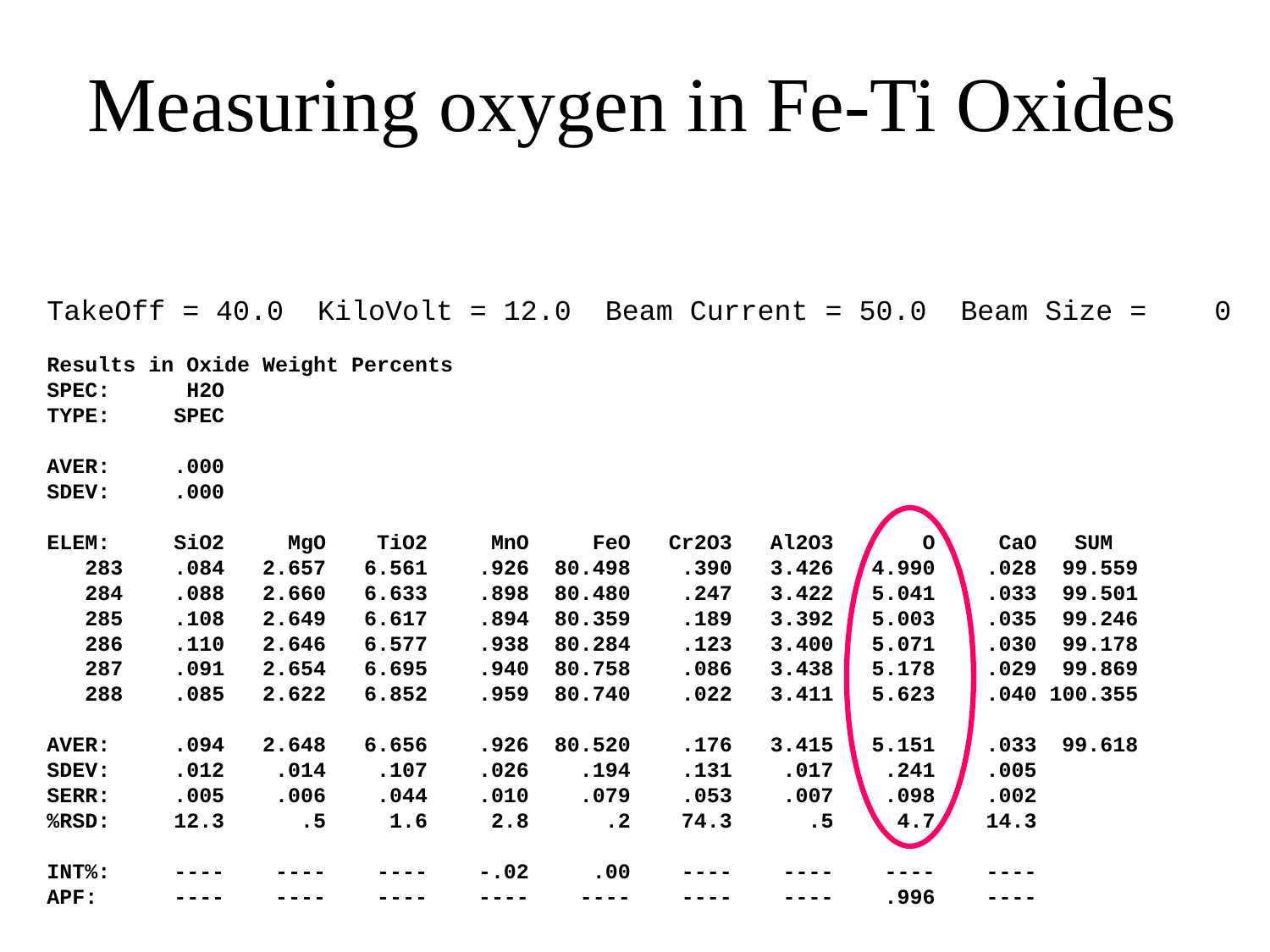

# Measuring oxygen in Fe-Ti Oxides
TakeOff = 40.0  KiloVolt = 12.0  Beam Current = 50.0  Beam Size =    0

Results in Oxide Weight Percents
SPEC:      H2O
TYPE:     SPEC

AVER:     .000
SDEV:     .000

ELEM:     SiO2     MgO    TiO2     MnO     FeO   Cr2O3   Al2O3       O     CaO   SUM
   283    .084   2.657   6.561    .926  80.498    .390   3.426   4.990    .028  99.559
   284    .088   2.660   6.633    .898  80.480    .247   3.422   5.041    .033  99.501
   285    .108   2.649   6.617    .894  80.359    .189   3.392   5.003    .035  99.246
   286    .110   2.646   6.577    .938  80.284    .123   3.400   5.071    .030  99.178
   287    .091   2.654   6.695    .940  80.758    .086   3.438   5.178    .029  99.869
   288    .085   2.622   6.852    .959  80.740    .022   3.411   5.623    .040 100.355

AVER:     .094   2.648   6.656    .926  80.520    .176   3.415   5.151    .033  99.618
SDEV:     .012    .014    .107    .026    .194    .131    .017    .241    .005
SERR:     .005    .006    .044    .010    .079    .053    .007    .098    .002
%RSD:     12.3      .5     1.6     2.8      .2    74.3      .5     4.7    14.3

INT%:     ----    ----    ----    -.02     .00    ----    ----    ----    ----
APF:      ----    ----    ----    ----    ----    ----    ----    .996    ----